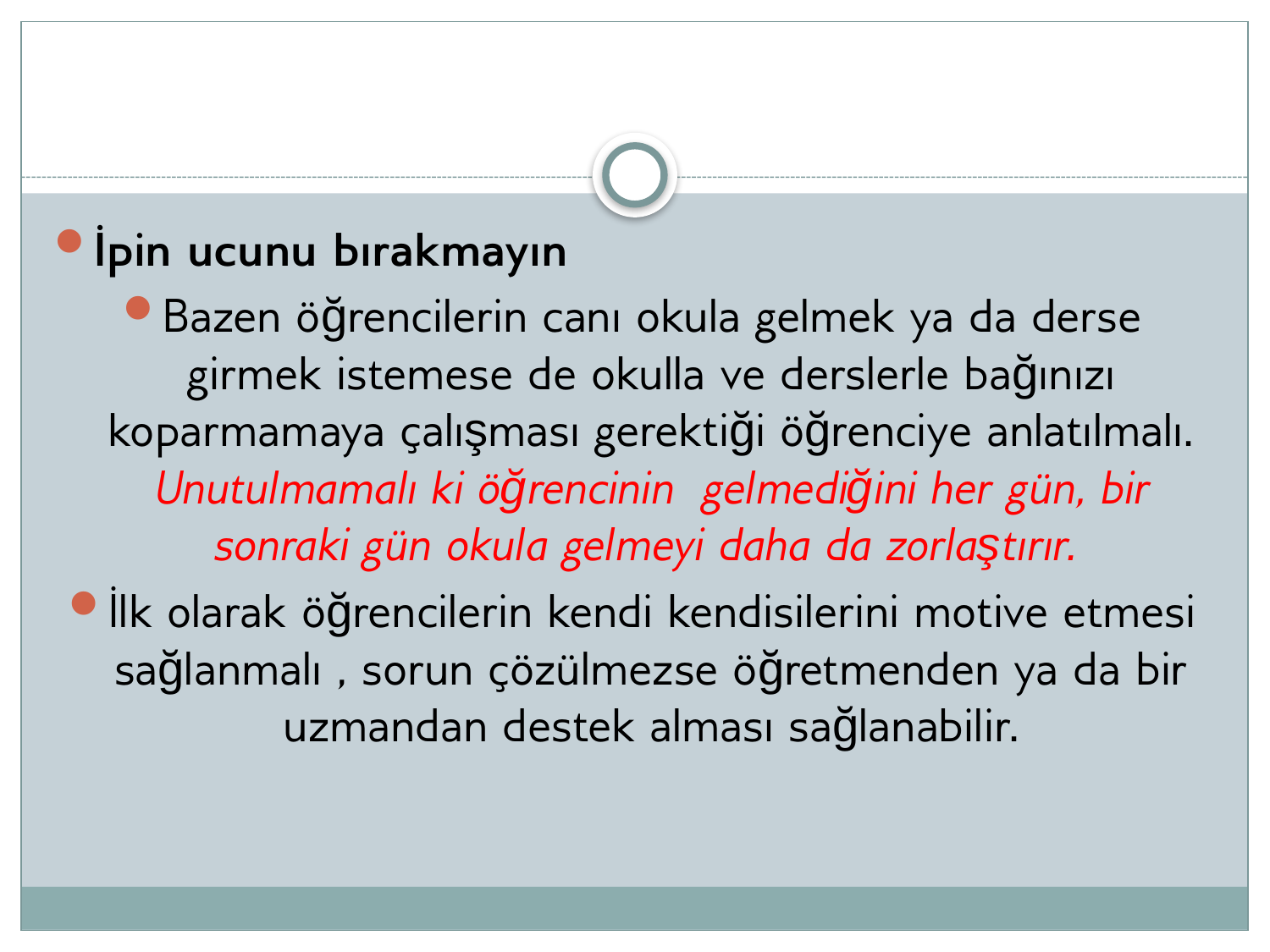

İpin ucunu bırakmayın
Bazen öğrencilerin canı okula gelmek ya da derse girmek istemese de okulla ve derslerle bağınızı koparmamaya çalışması gerektiği öğrenciye anlatılmalı. Unutulmamalı ki öğrencinin  gelmediğini her gün, bir sonraki gün okula gelmeyi daha da zorlaştırır.
İlk olarak öğrencilerin kendi kendisilerini motive etmesi sağlanmalı , sorun çözülmezse öğretmenden ya da bir uzmandan destek alması sağlanabilir.